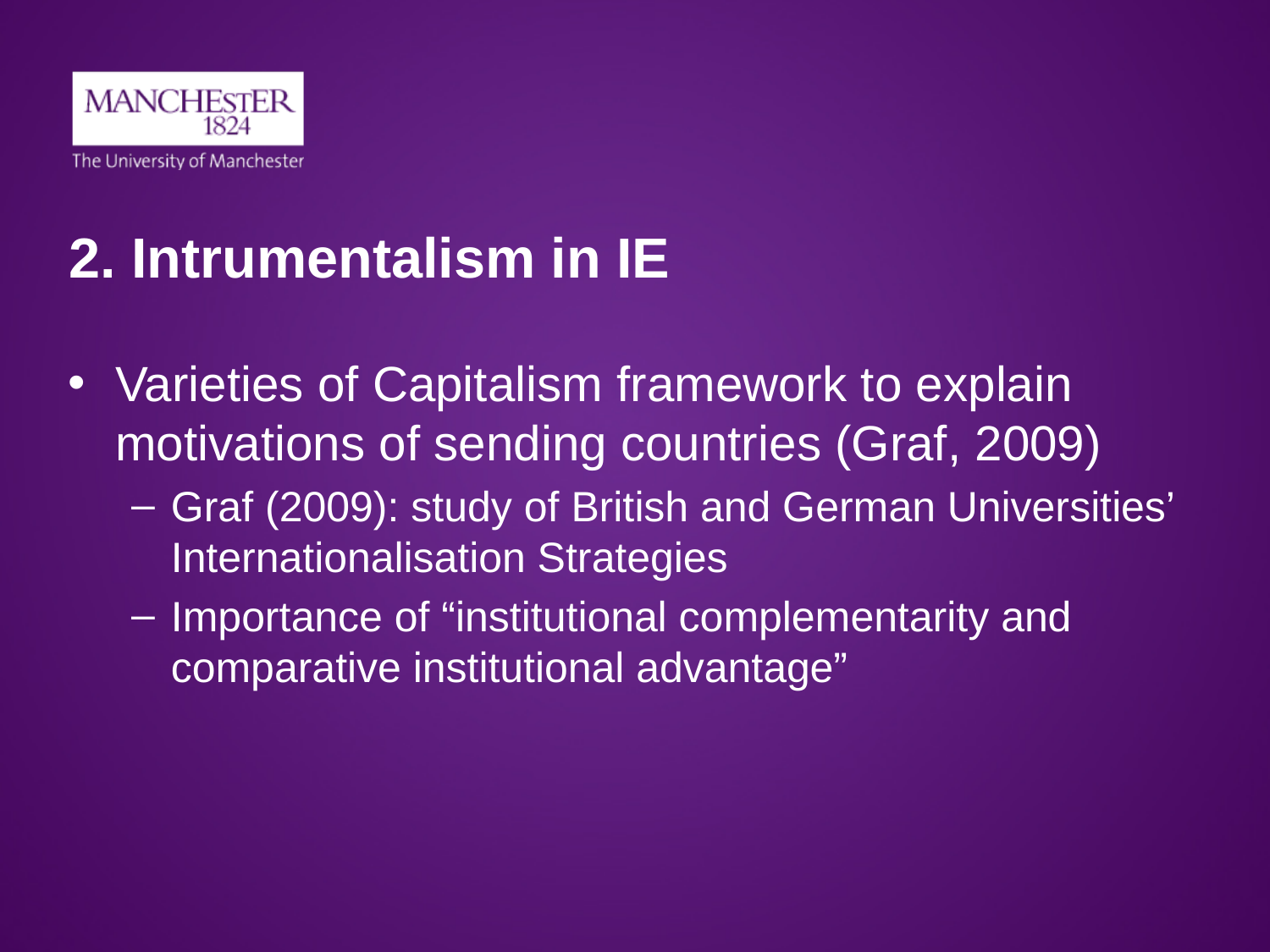

# 2. Intrumentalism in IE
Varieties of Capitalism framework to explain motivations of sending countries (Graf, 2009)
Graf (2009): study of British and German Universities’ Internationalisation Strategies
Importance of “institutional complementarity and comparative institutional advantage”